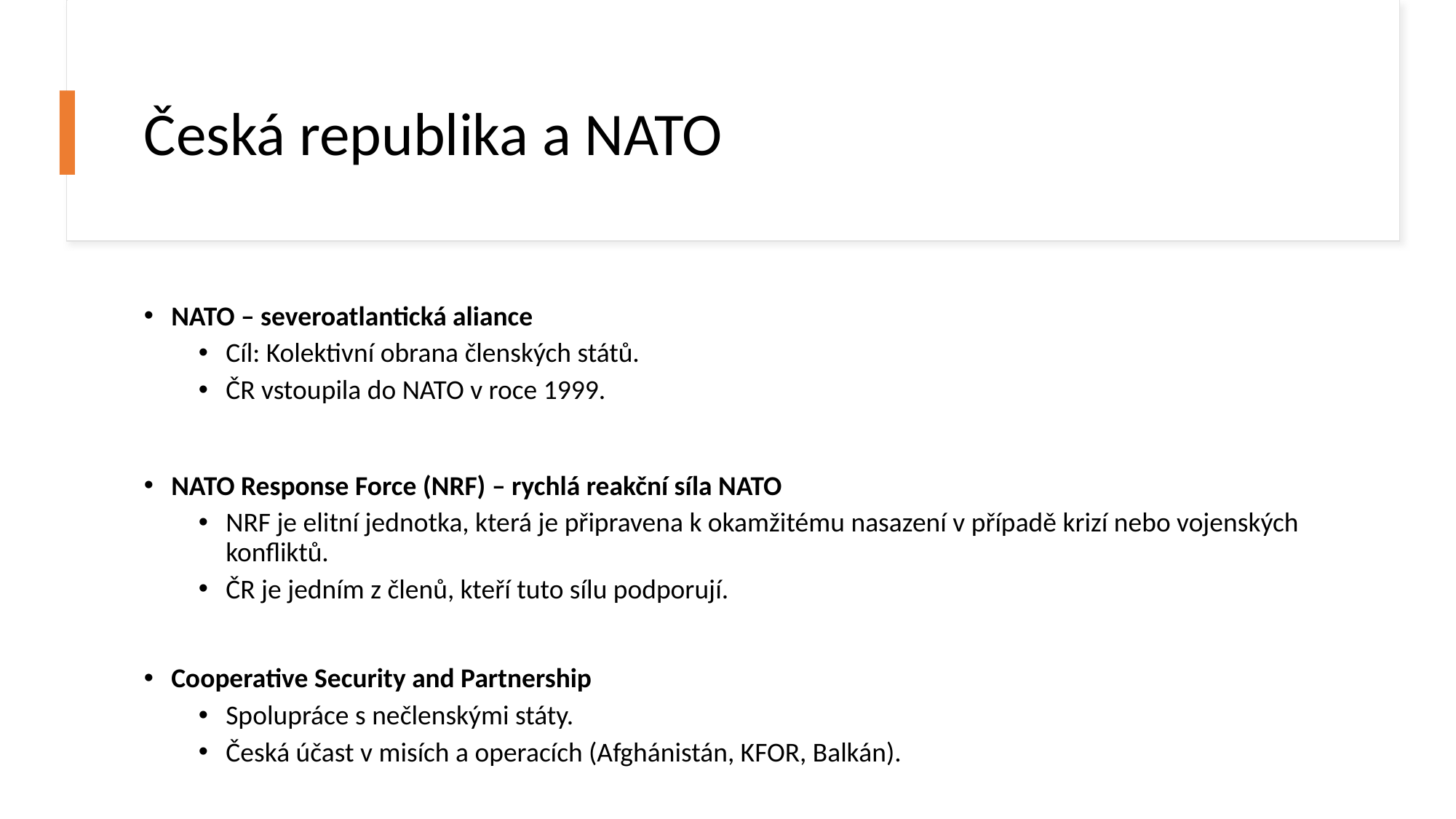

# Česká republika a NATO

NATO – severoatlantická aliance
Cíl: Kolektivní obrana členských států.
ČR vstoupila do NATO v roce 1999.

NATO Response Force (NRF) – rychlá reakční síla NATO
NRF je elitní jednotka, která je připravena k okamžitému nasazení v případě krizí nebo vojenských konfliktů.
ČR je jedním z členů, kteří tuto sílu podporují.

Cooperative Security and Partnership
Spolupráce s nečlenskými státy.
Česká účast v misích a operacích (Afghánistán, KFOR, Balkán).